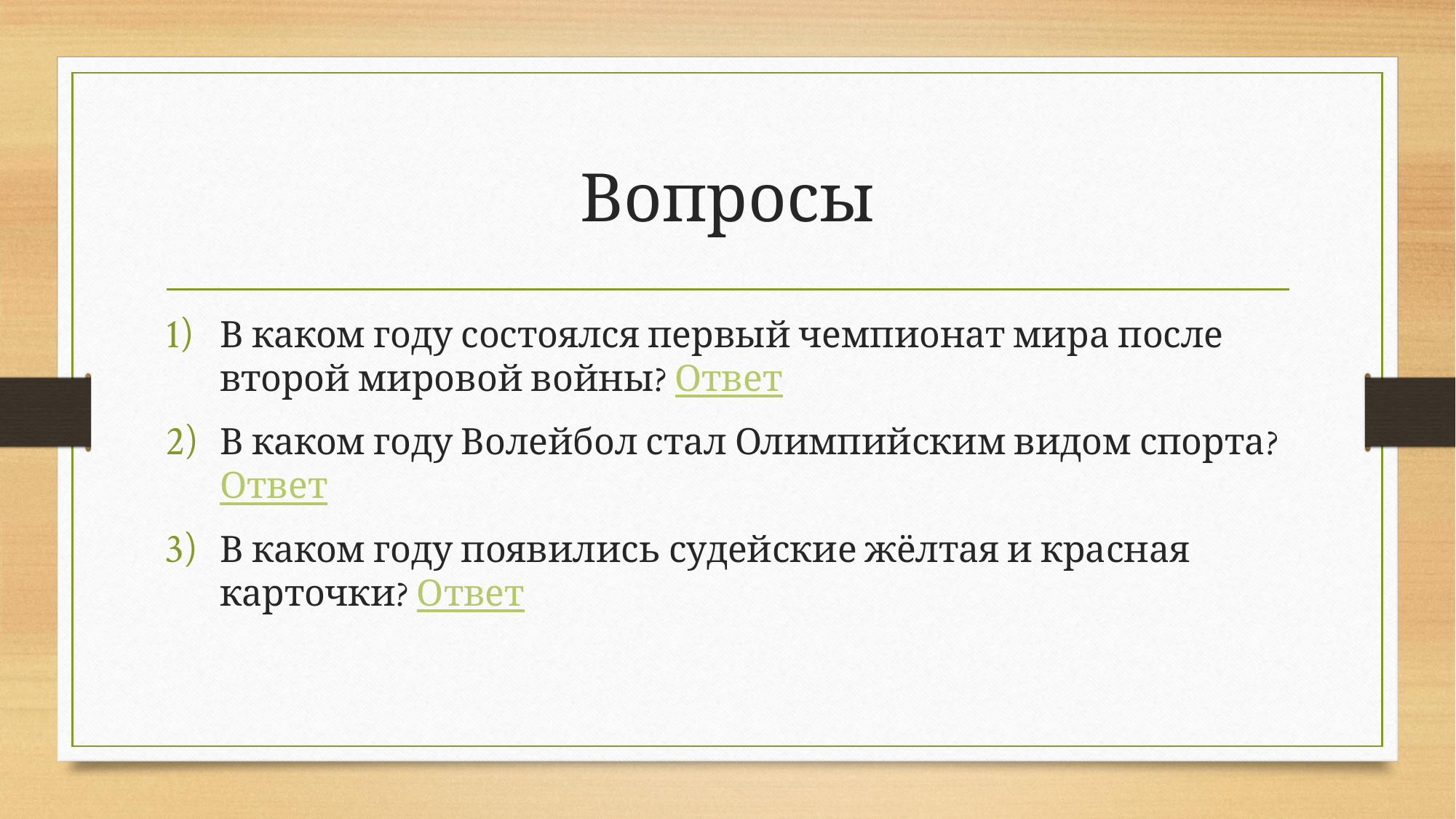

# Вопросы
В каком году состоялся первый чемпионат мира после второй мировой войны? Ответ
В каком году Волейбол стал Олимпийским видом спорта? Ответ
В каком году появились судейские жёлтая и красная карточки? Ответ